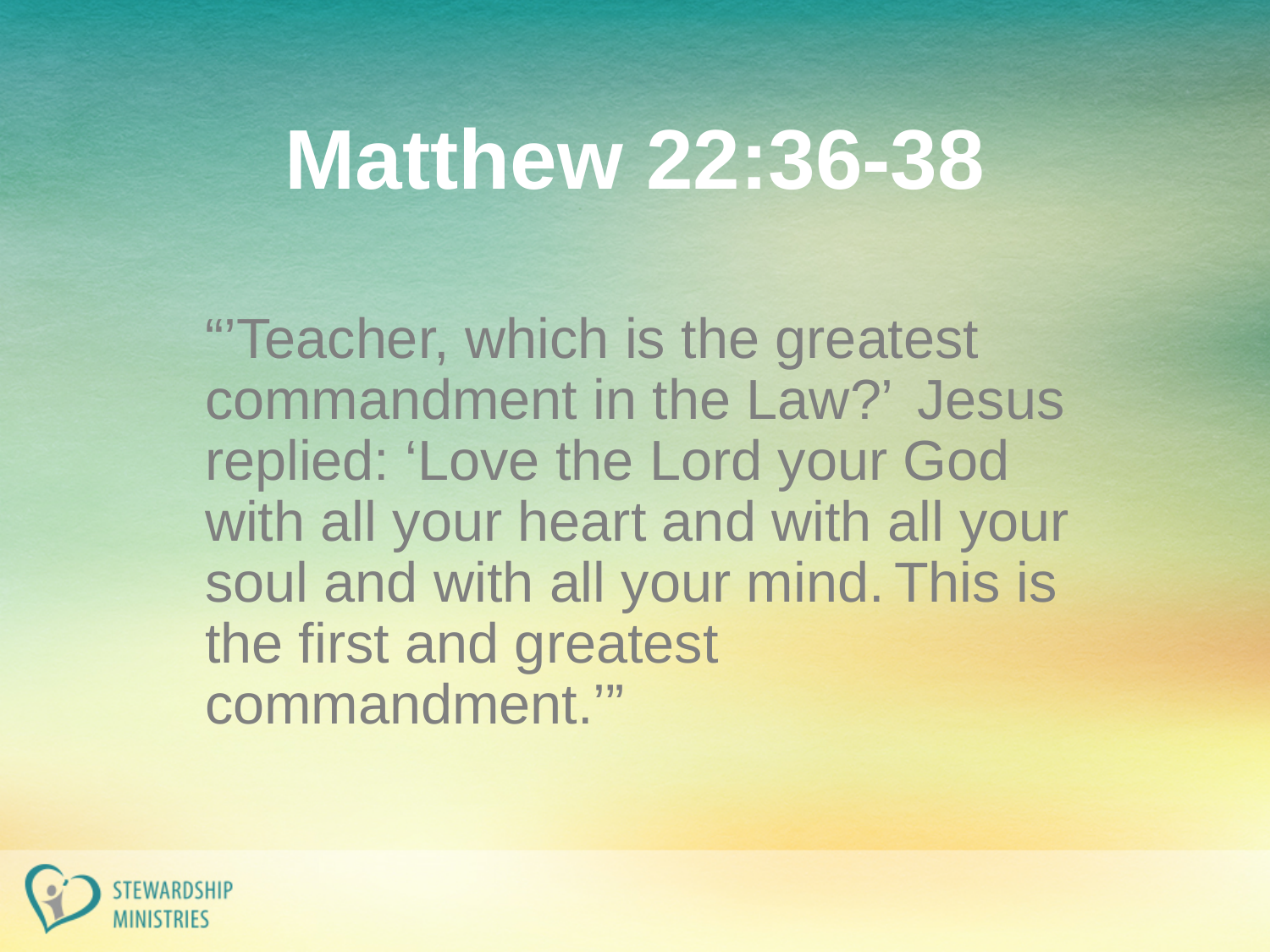

# Matthew 22:36-38
“’Teacher, which is the greatest commandment in the Law?’  Jesus replied: ‘Love the Lord your God with all your heart and with all your soul and with all your mind. This is the first and greatest commandment.’”